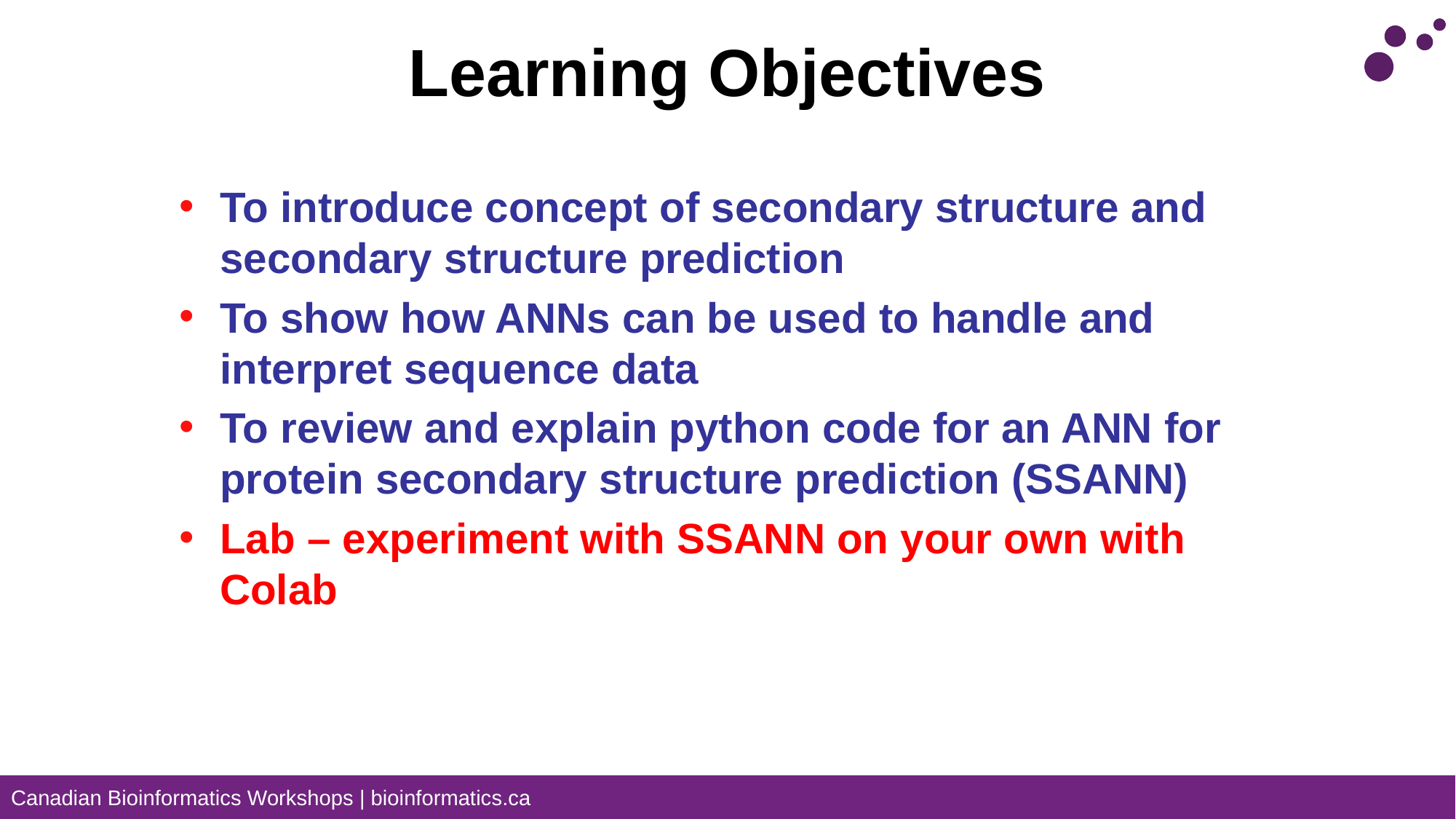

# Learning Objectives
To introduce concept of secondary structure and secondary structure prediction
To show how ANNs can be used to handle and interpret sequence data
To review and explain python code for an ANN for protein secondary structure prediction (SSANN)
Lab – experiment with SSANN on your own with Colab